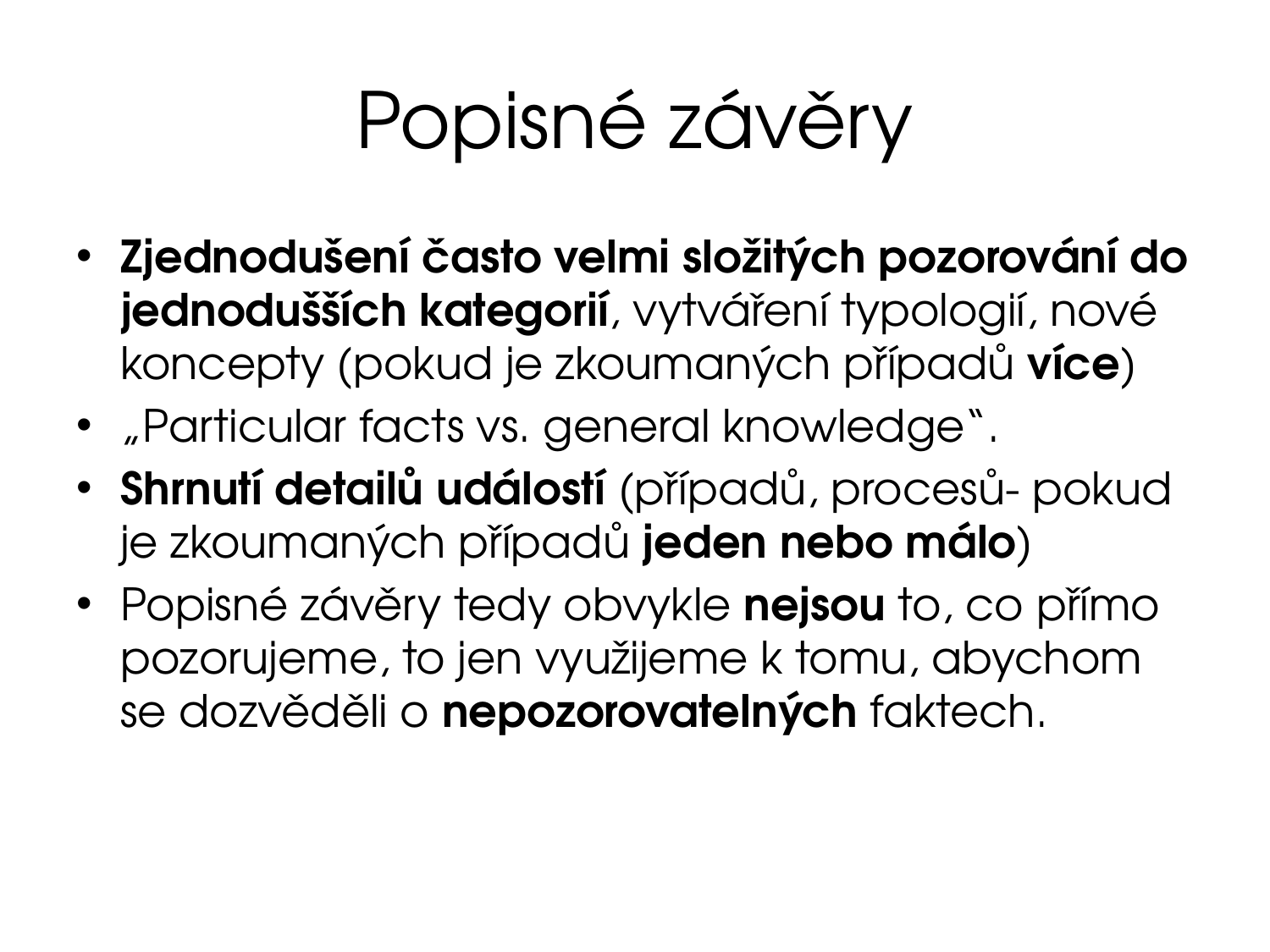

# Popisné závěry
Zjednodušení často velmi složitých pozorování do jednodušších kategorií, vytváření typologií, nové koncepty (pokud je zkoumaných případů více)
„Particular facts vs. general knowledge“.
Shrnutí detailů událostí (případů, procesů- pokud je zkoumaných případů jeden nebo málo)
Popisné závěry tedy obvykle nejsou to, co přímo pozorujeme, to jen využijeme k tomu, abychom se dozvěděli o nepozorovatelných faktech.